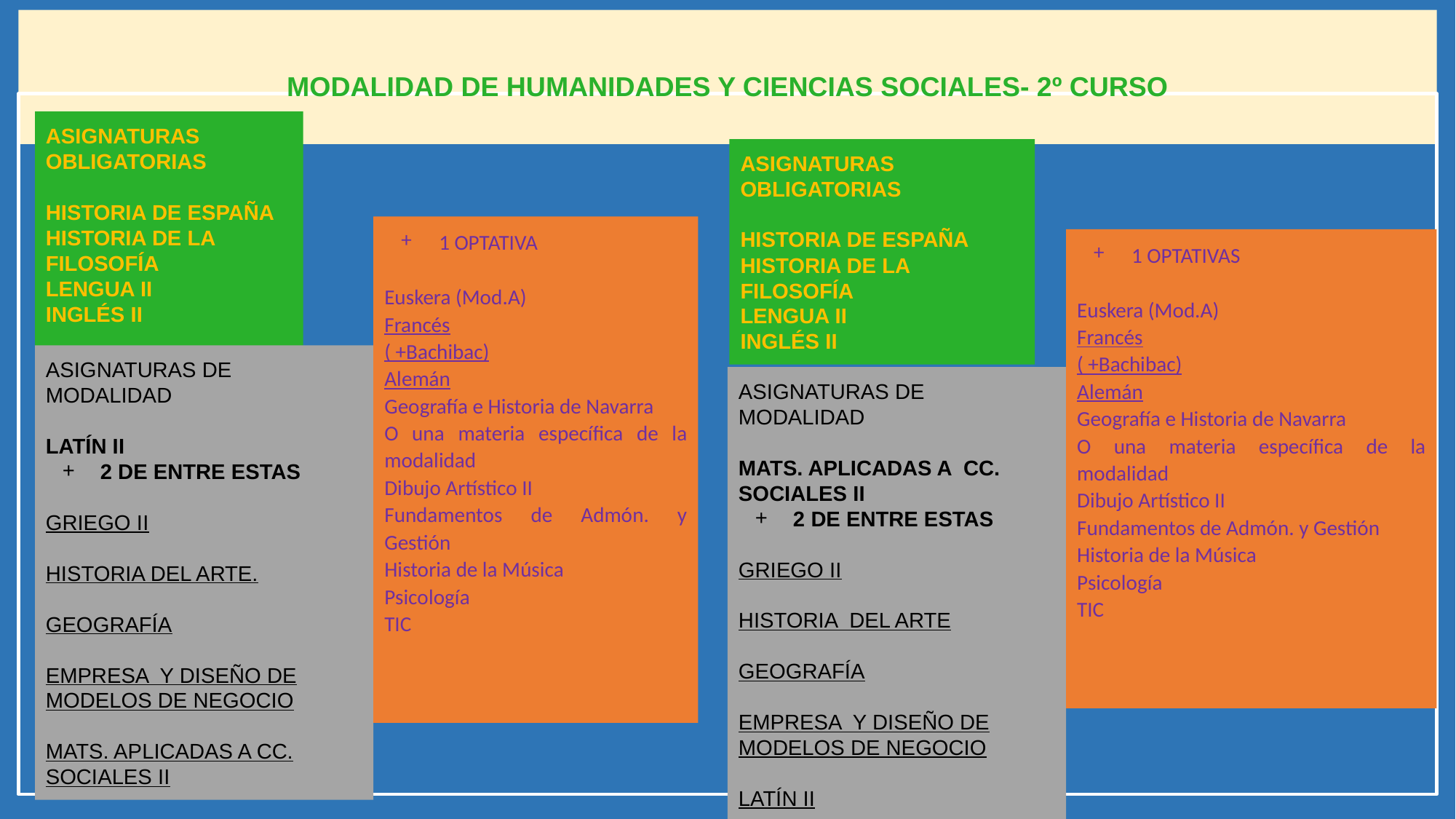

MODALIDAD DE HUMANIDADES Y CIENCIAS SOCIALES- 2º CURSO

ASIGNATURAS OBLIGATORIAS

HISTORIA DE ESPAÑA
HISTORIA DE LA FILOSOFÍA
LENGUA II
INGLÉS II

ASIGNATURAS OBLIGATORIAS

HISTORIA DE ESPAÑA
HISTORIA DE LA FILOSOFÍA
LENGUA II
INGLÉS II
1 OPTATIVA

Euskera (Mod.A)
Francés
( +Bachibac)
Alemán
Geografía e Historia de Navarra
O una materia específica de la modalidad
Dibujo Artístico II
Fundamentos de Admón. y Gestión
Historia de la Música
Psicología
TIC

1 OPTATIVAS

Euskera (Mod.A)
Francés
( +Bachibac)
Alemán
Geografía e Historia de Navarra
O una materia específica de la modalidad
Dibujo Artístico II
Fundamentos de Admón. y Gestión
Historia de la Música
Psicología
TIC

ASIGNATURAS DE MODALIDAD

LATÍN II
2 DE ENTRE ESTAS

GRIEGO II

HISTORIA DEL ARTE.

GEOGRAFÍA

EMPRESA  Y DISEÑO DE MODELOS DE NEGOCIO

MATS. APLICADAS A CC. SOCIALES II
ASIGNATURAS DE MODALIDAD

MATS. APLICADAS A  CC. SOCIALES II
2 DE ENTRE ESTAS

GRIEGO II

HISTORIA  DEL ARTE

GEOGRAFÍA

EMPRESA  Y DISEÑO DE MODELOS DE NEGOCIO

LATÍN II